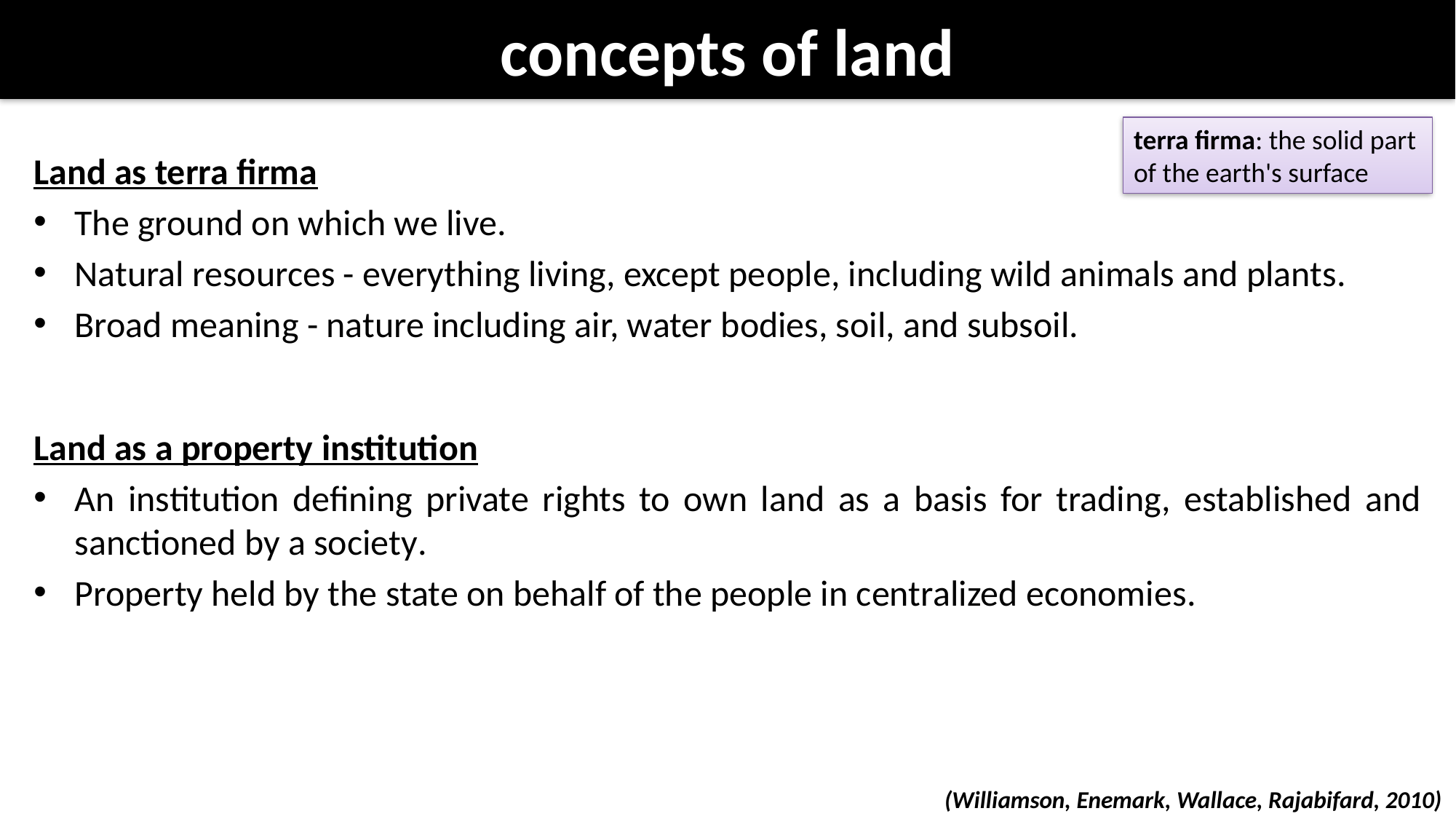

# concepts of land

Land as terra firma
The ground on which we live.
Natural resources - everything living, except people, including wild animals and plants.
Broad meaning - nature including air, water bodies, soil, and subsoil.

Land as a property institution
An institution defining private rights to own land as a basis for trading, established and sanctioned by a society.
Property held by the state on behalf of the people in centralized economies.

terra firma: the solid part of the earth's surface
(Williamson, Enemark, Wallace, Rajabifard, 2010)